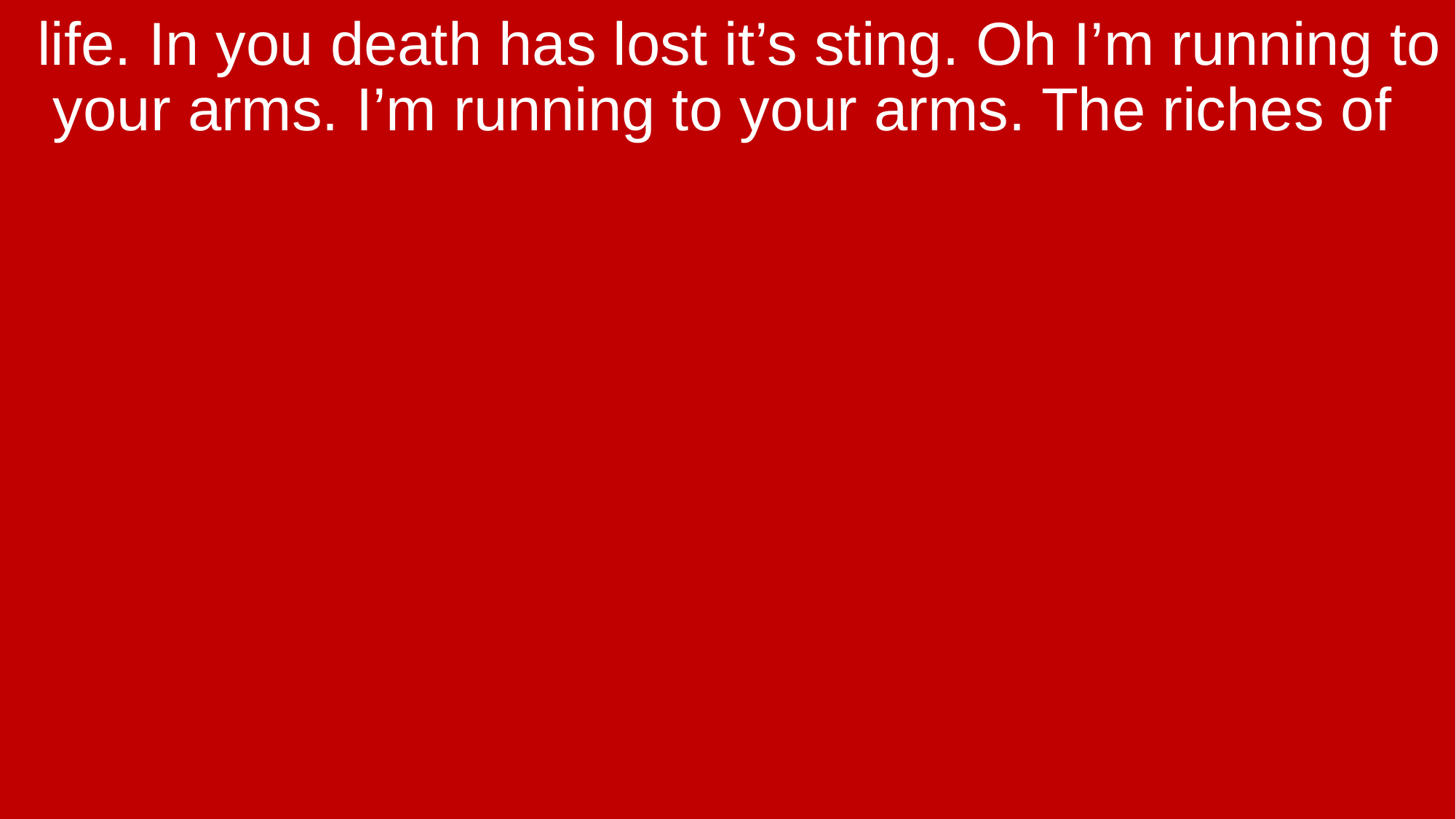

life. In you death has lost it’s sting. Oh I’m running to your arms. I’m running to your arms. The riches of